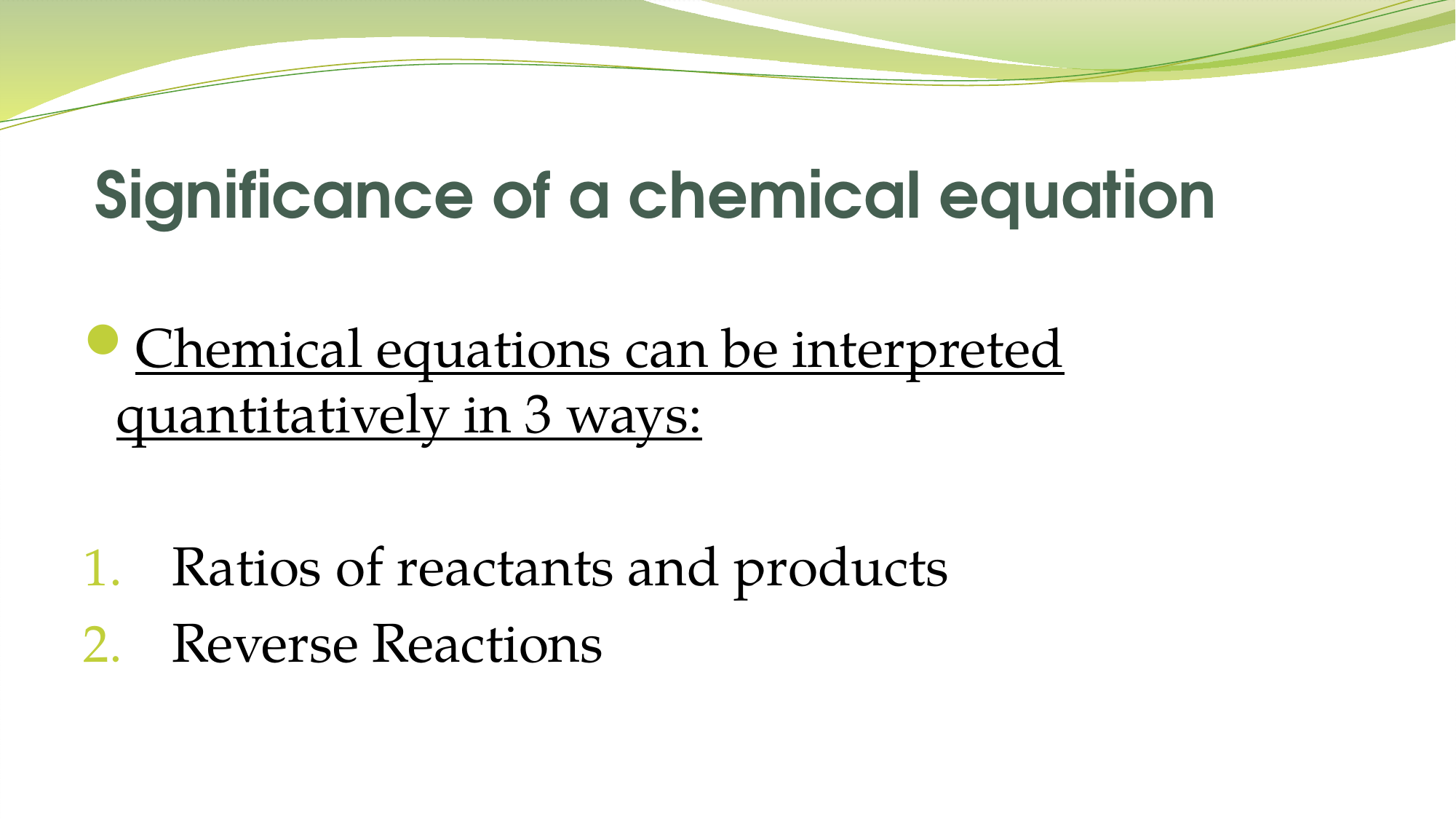

# Significance of a chemical equation

Chemical equations can be interpreted quantitatively in 3 ways:

Ratios of reactants and products
Reverse Reactions